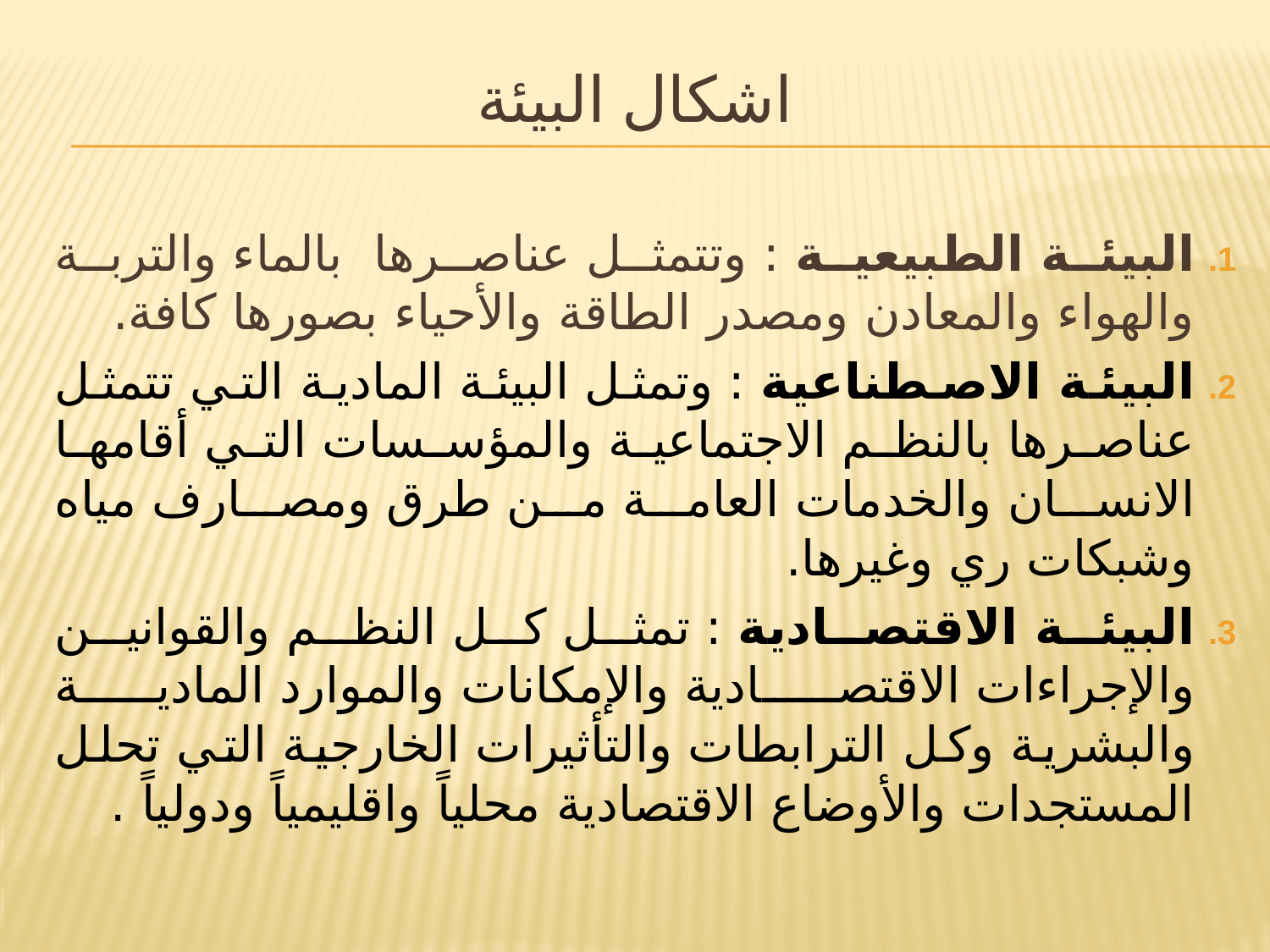

# اشكال البيئة
البيئة الطبيعية : وتتمثل عناصرها  بالماء والتربة والهواء والمعادن ومصدر الطاقة والأحياء بصورها كافة.
البيئة الاصطناعية : وتمثل البيئة المادية التي تتمثل عناصرها بالنظم الاجتماعية والمؤسسات التي أقامها الانسان والخدمات العامة من طرق ومصارف مياه وشبكات ري وغيرها.
البيئة الاقتصادية : تمثل كل النظم والقوانين والإجراءات الاقتصادية والإمكانات والموارد المادية والبشرية وكل الترابطات والتأثيرات الخارجية التي تحلل المستجدات والأوضاع الاقتصادية محلياً واقليمياً ودولياً .